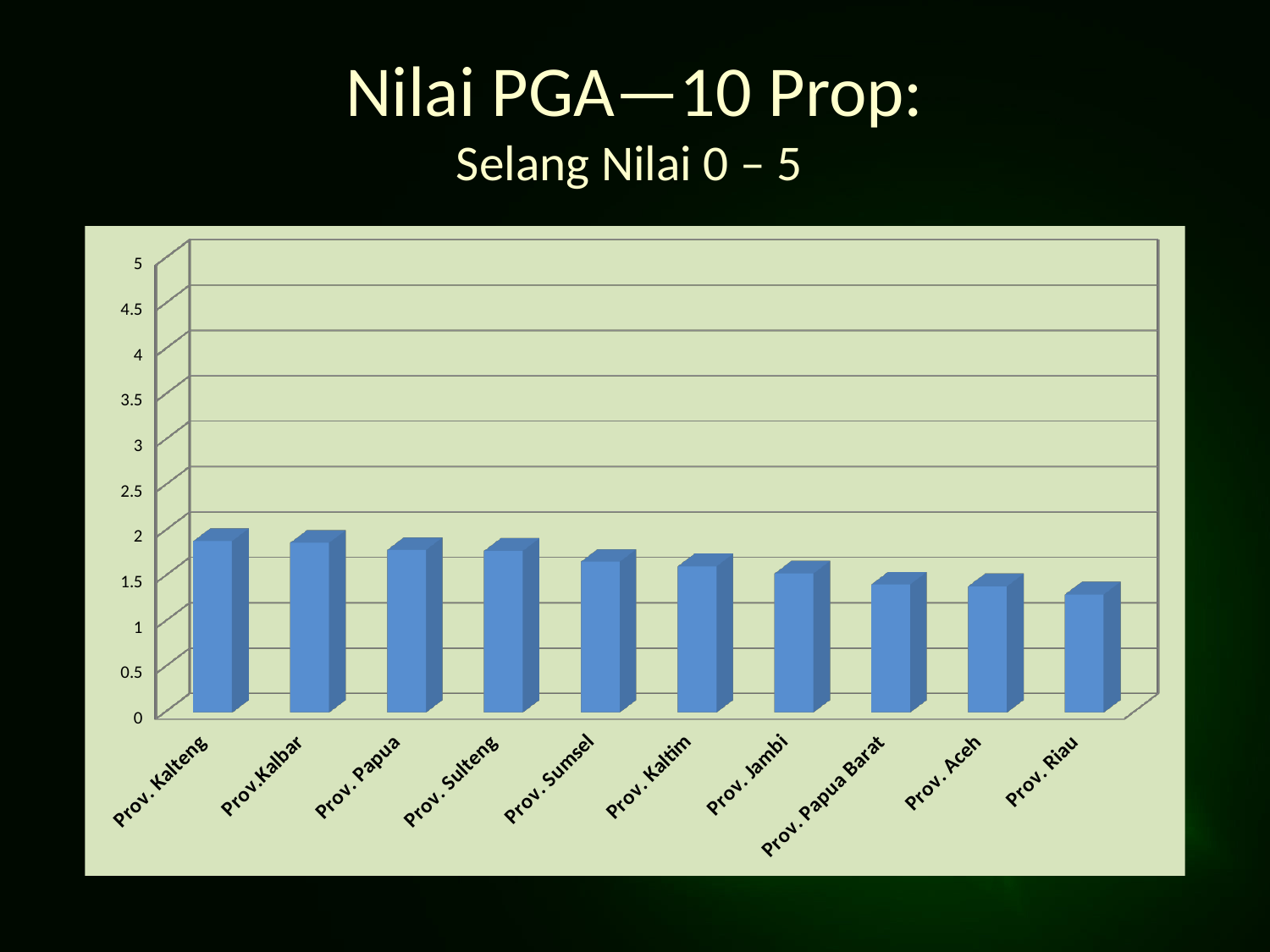

# Nilai PGA—10 Prop: Selang Nilai 0 – 5

[unsupported chart]